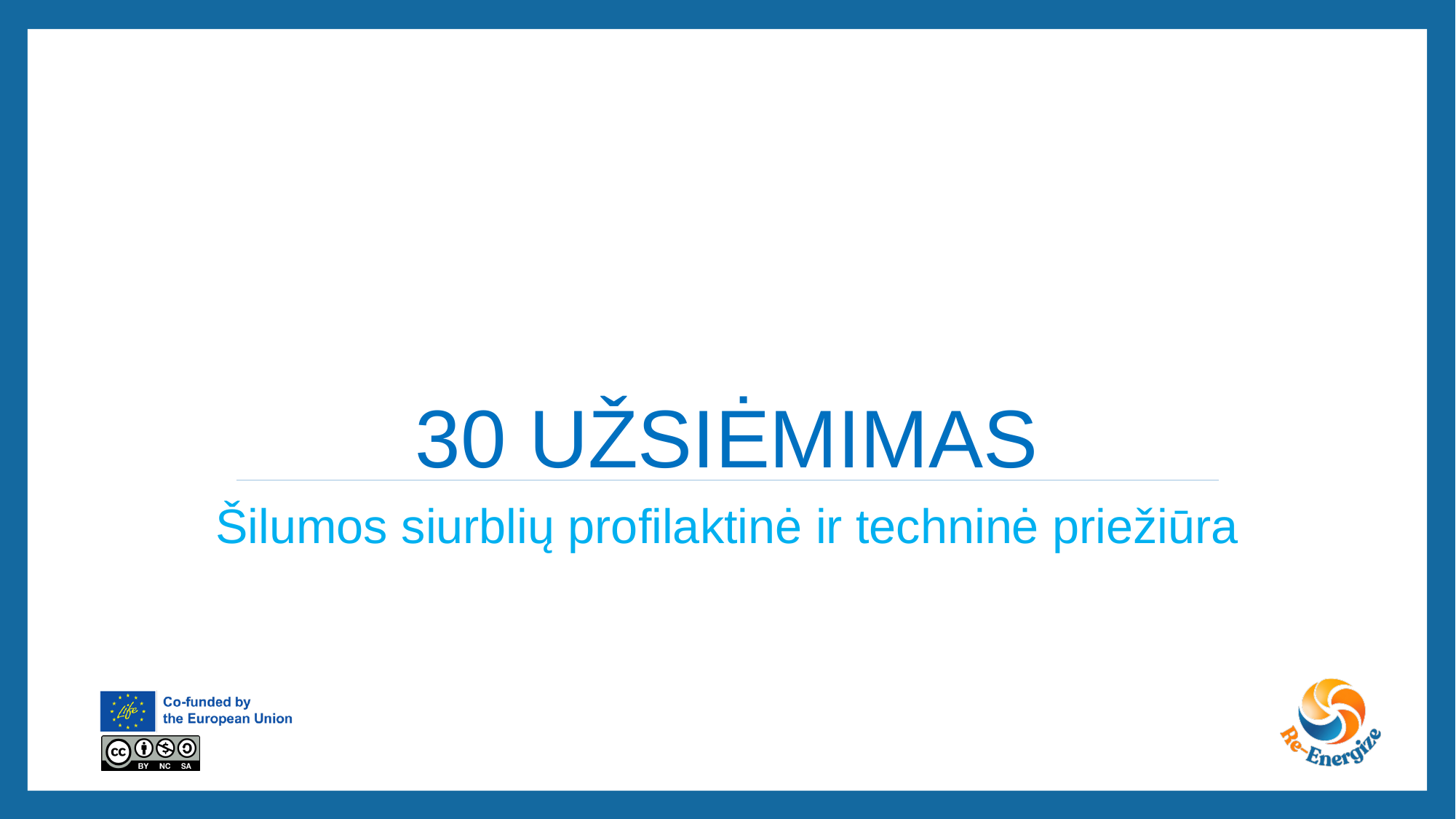

# 30 užsiėmimas
Šilumos siurblių profilaktinė ir techninė priežiūra